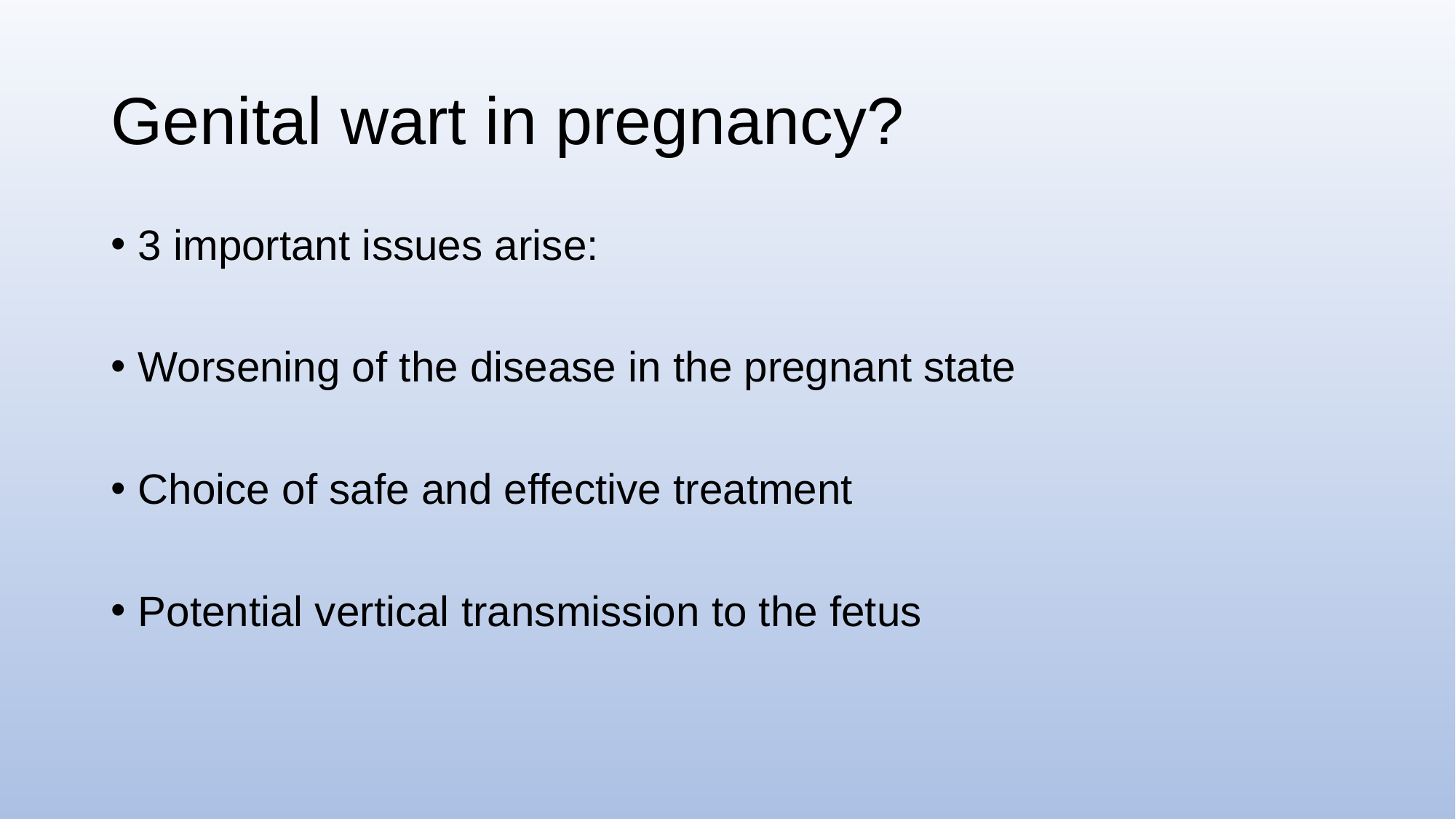

# Genital wart in pregnancy?
3 important issues arise:

Worsening of the disease in the pregnant state

Choice of safe and effective treatment

Potential vertical transmission to the fetus